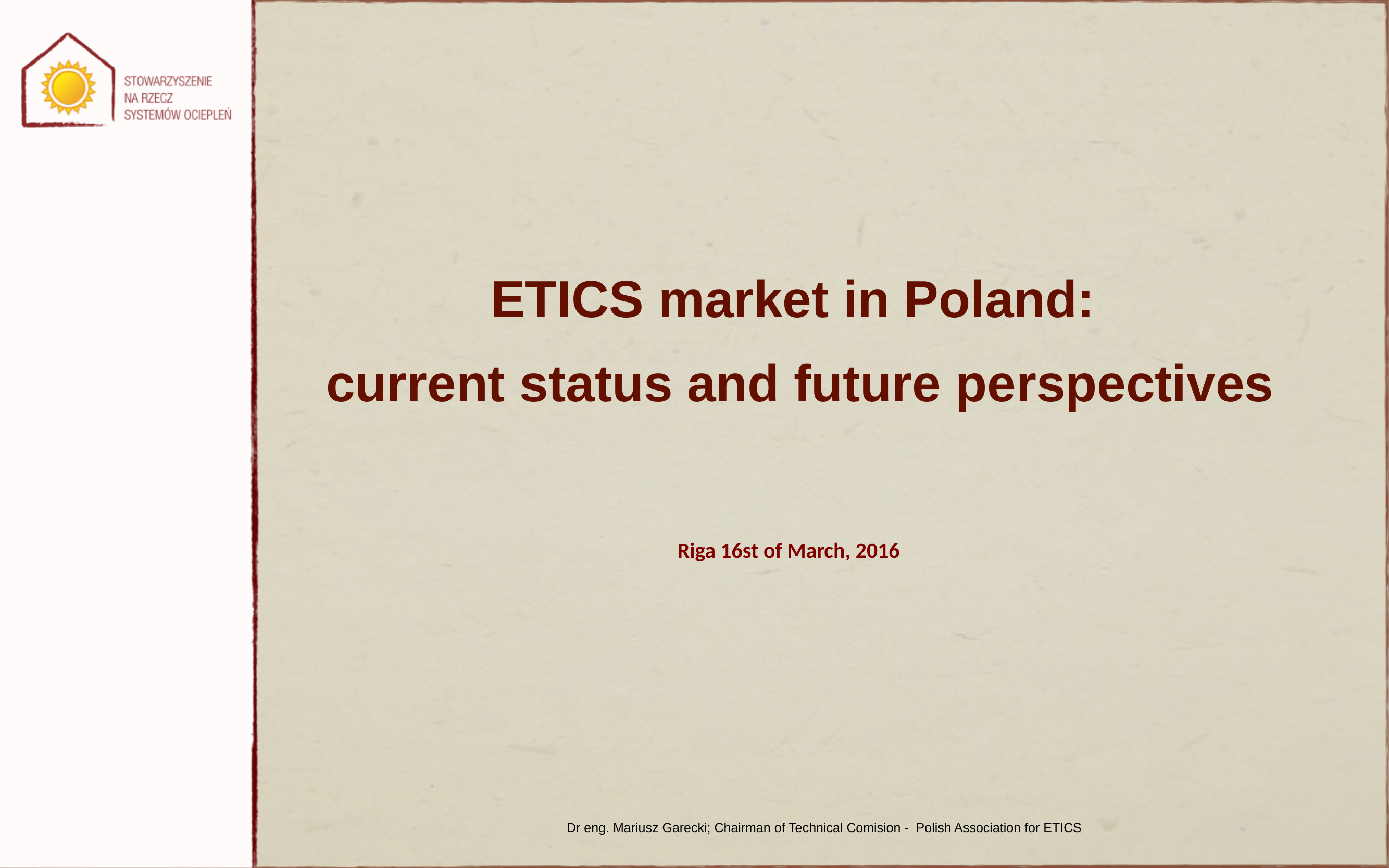

# ETICS market in Poland: current status and future perspectives
Riga 16st of March, 2016
Dr eng. Mariusz Garecki; Chairman of Technical Comision -  Polish Association for ETICS